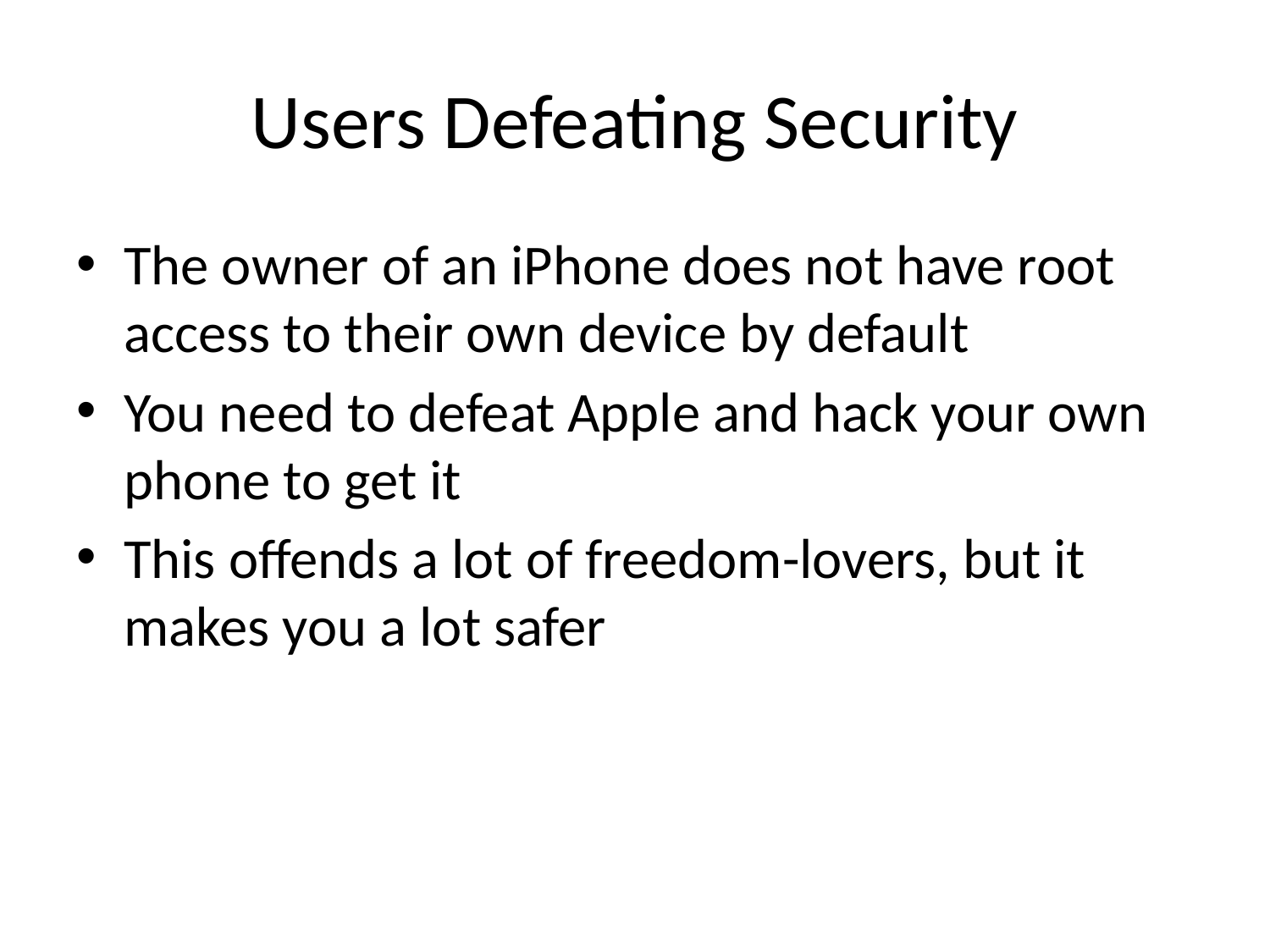

# Users Defeating Security
The owner of an iPhone does not have root access to their own device by default
You need to defeat Apple and hack your own phone to get it
This offends a lot of freedom-lovers, but it makes you a lot safer